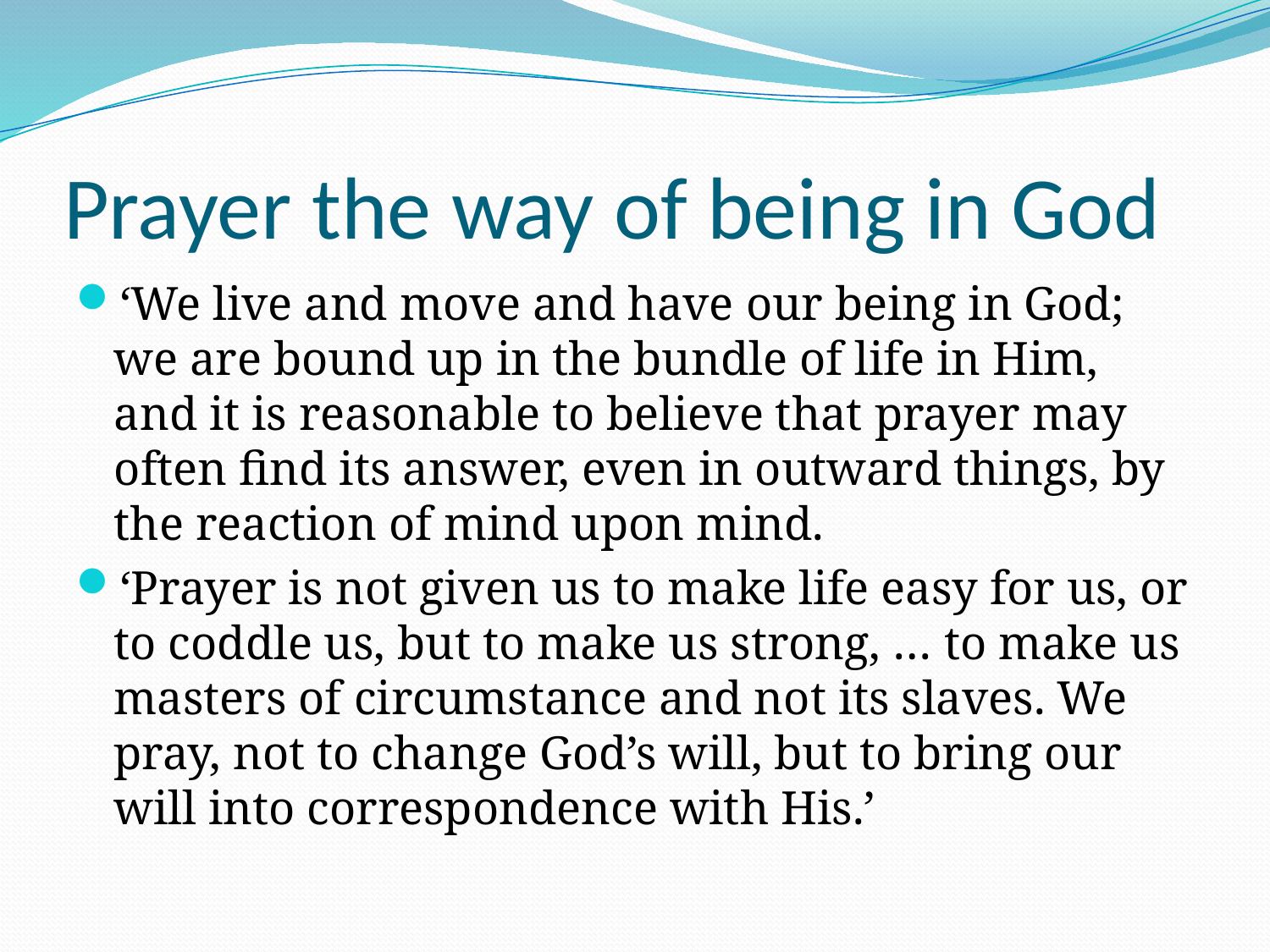

# Prayer the way of being in God
‘We live and move and have our being in God; we are bound up in the bundle of life in Him, and it is reasonable to believe that prayer may often find its answer, even in outward things, by the reaction of mind upon mind.
‘Prayer is not given us to make life easy for us, or to coddle us, but to make us strong, … to make us masters of circumstance and not its slaves. We pray, not to change God’s will, but to bring our will into correspondence with His.’